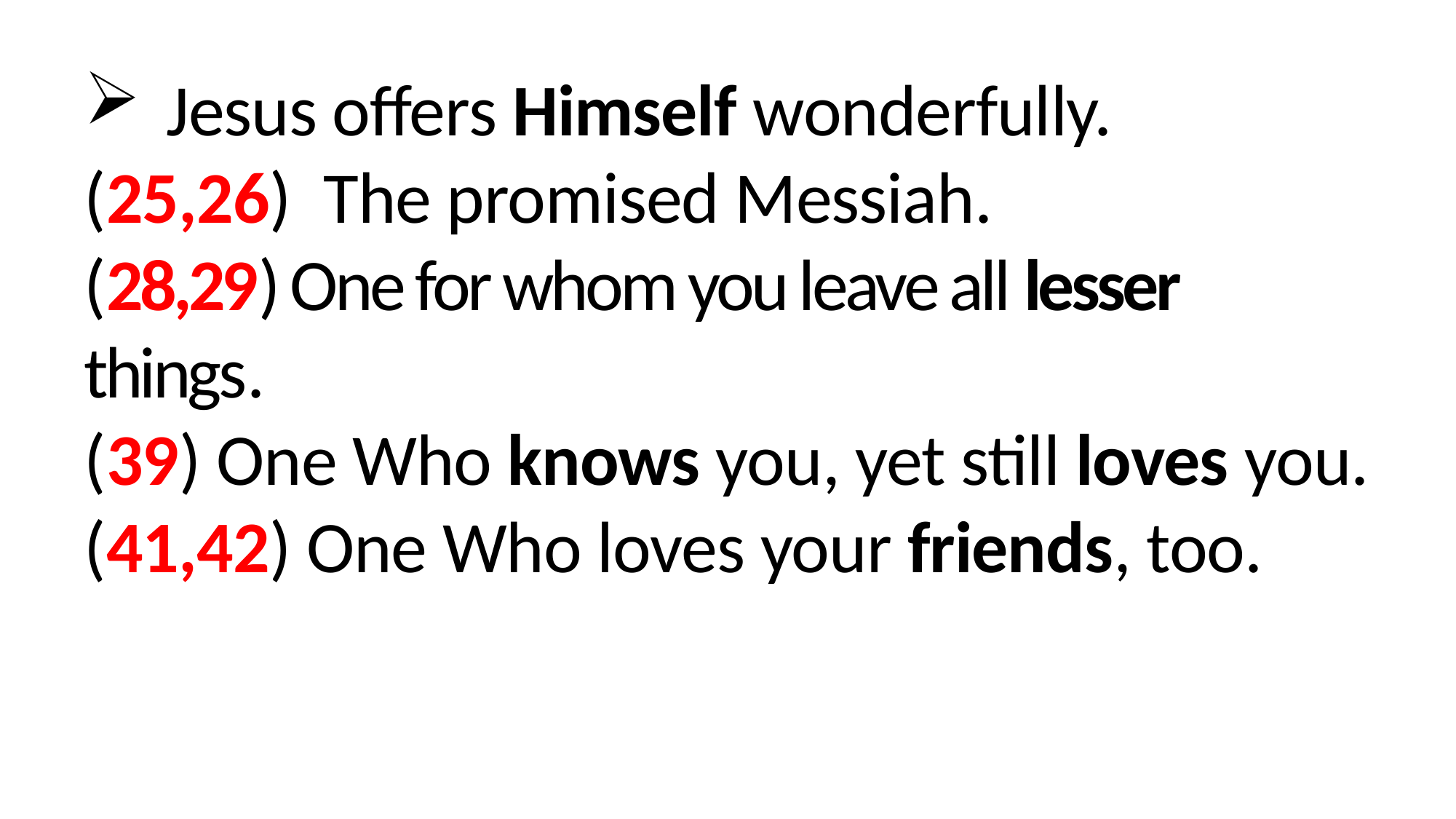

Jesus offers Himself wonderfully.
(25,26)  The promised Messiah.
(28,29) One for whom you leave all lesser things.
(39) One Who knows you, yet still loves you.
(41,42) One Who loves your friends, too.